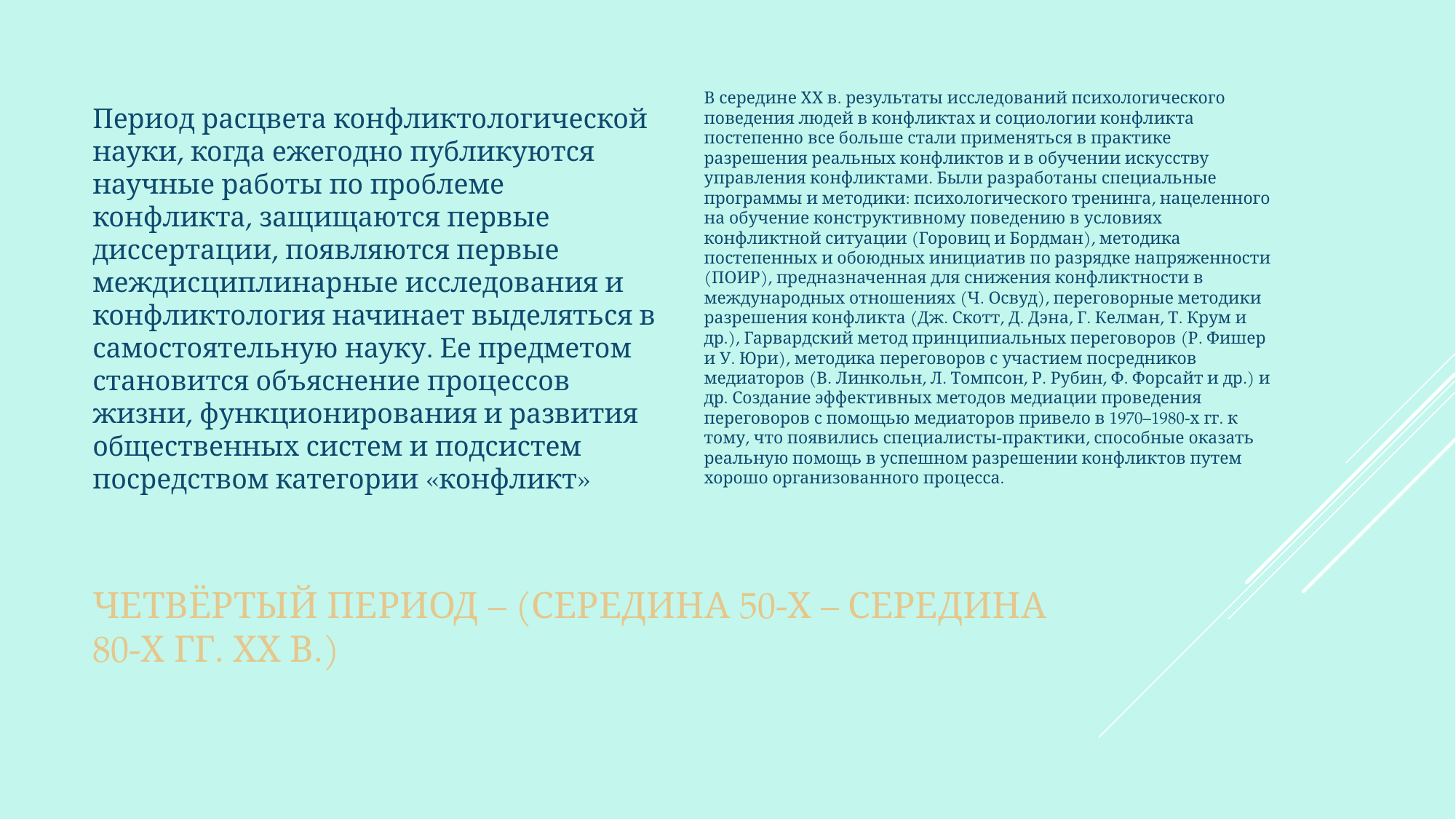

Период расцвета конфликтологической науки, когда ежегодно публикуются научные работы по проблеме конфликта, защищаются первые диссертации, появляются первые междисциплинарные исследования и конфликтология начинает выделяться в самостоятельную науку. Ее предметом становится объяснение процессов жизни, функционирования и развития общественных систем и подсистем посредством категории «конфликт»
В середине ХХ в. результаты исследований психологического поведения людей в конфликтах и социологии конфликта постепенно все больше стали применяться в практике разрешения реальных конфликтов и в обучении искусству управления конфликтами. Были разработаны специальные программы и методики: психологического тренинга, нацеленного на обучение конструктивному поведению в условиях конфликтной ситуации (Горовиц и Бордман), методика постепенных и обоюдных инициатив по разрядке напряженности (ПОИР), предназначенная для снижения конфликтности в международных отношениях (Ч. Освуд), переговорные методики разрешения конфликта (Дж. Скотт, Д. Дэна, Г. Келман, Т. Крум и др.), Гарвардский метод принципиальных переговоров (Р. Фишер и У. Юри), методика переговоров с участием посредников медиаторов (В. Линкольн, Л. Томпсон, Р. Рубин, Ф. Форсайт и др.) и др. Создание эффективных методов медиации проведения переговоров с помощью медиаторов привело в 1970–1980-х гг. к тому, что появились специалисты-практики, способные оказать реальную помощь в успешном разрешении конфликтов путем хорошо организованного процесса.

# Четвёртый период – (середина 50-х – середина 80-х гг. ХХ в.)